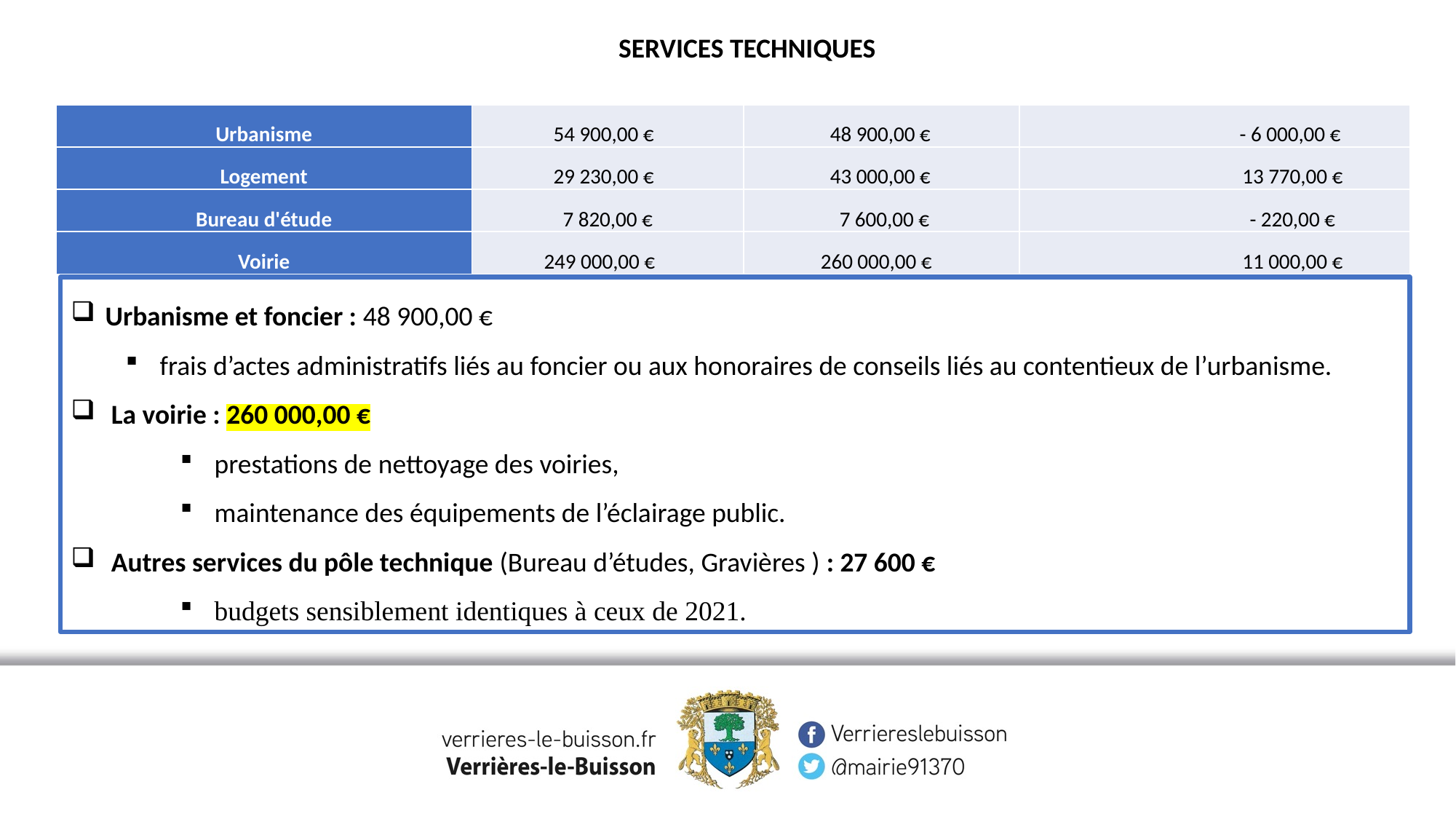

SERVICES TECHNIQUES
| Urbanisme | 54 900,00 € | 48 900,00 € | - 6 000,00 € |
| --- | --- | --- | --- |
| Logement | 29 230,00 € | 43 000,00 € | 13 770,00 € |
| Bureau d'étude | 7 820,00 € | 7 600,00 € | - 220,00 € |
| Voirie | 249 000,00 € | 260 000,00 € | 11 000,00 € |
Urbanisme et foncier : 48 900,00 €
frais d’actes administratifs liés au foncier ou aux honoraires de conseils liés au contentieux de l’urbanisme.
 La voirie : 260 000,00 €
prestations de nettoyage des voiries,
maintenance des équipements de l’éclairage public.
 Autres services du pôle technique (Bureau d’études, Gravières ) : 27 600 €
budgets sensiblement identiques à ceux de 2021.